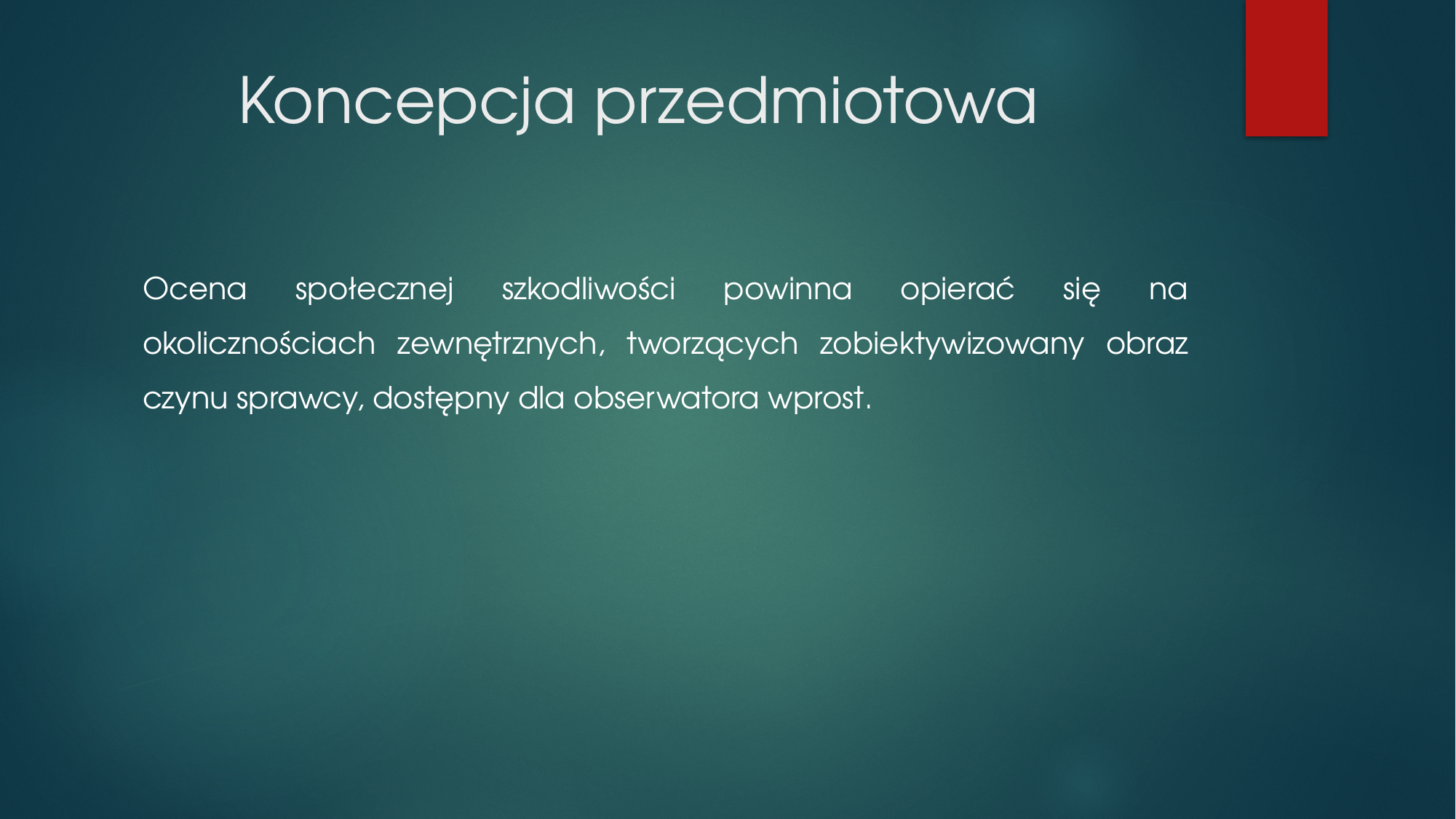

# Koncepcja przedmiotowa
Ocena społecznej szkodliwości powinna opierać się na okolicznościach zewnętrznych, tworzących zobiektywizowany obraz czynu sprawcy, dostępny dla obserwatora wprost.